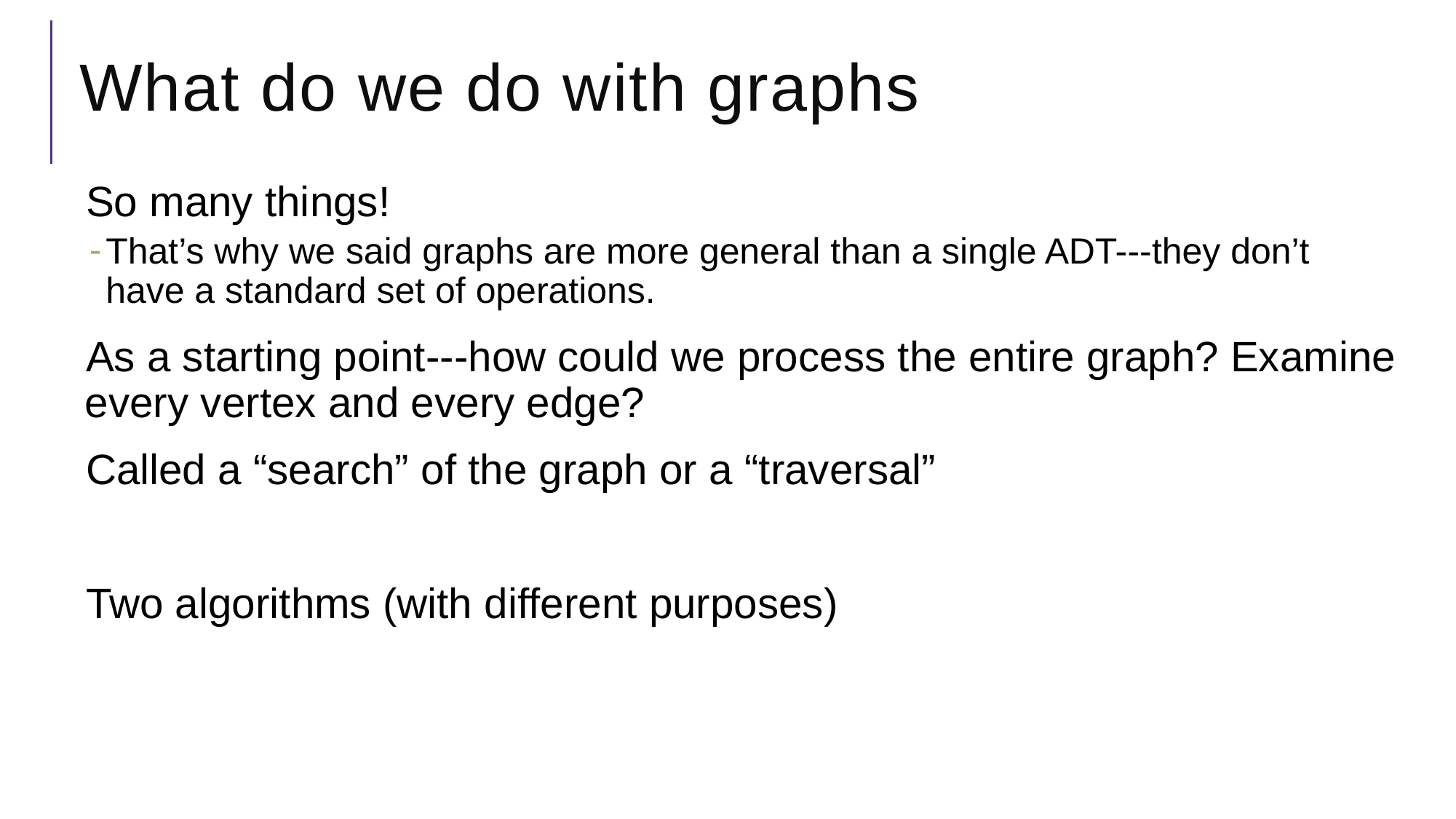

# What do we do with graphs
So many things!
That’s why we said graphs are more general than a single ADT---they don’t have a standard set of operations.
As a starting point---how could we process the entire graph? Examine every vertex and every edge?
Called a “search” of the graph or a “traversal”

Two algorithms (with different purposes)